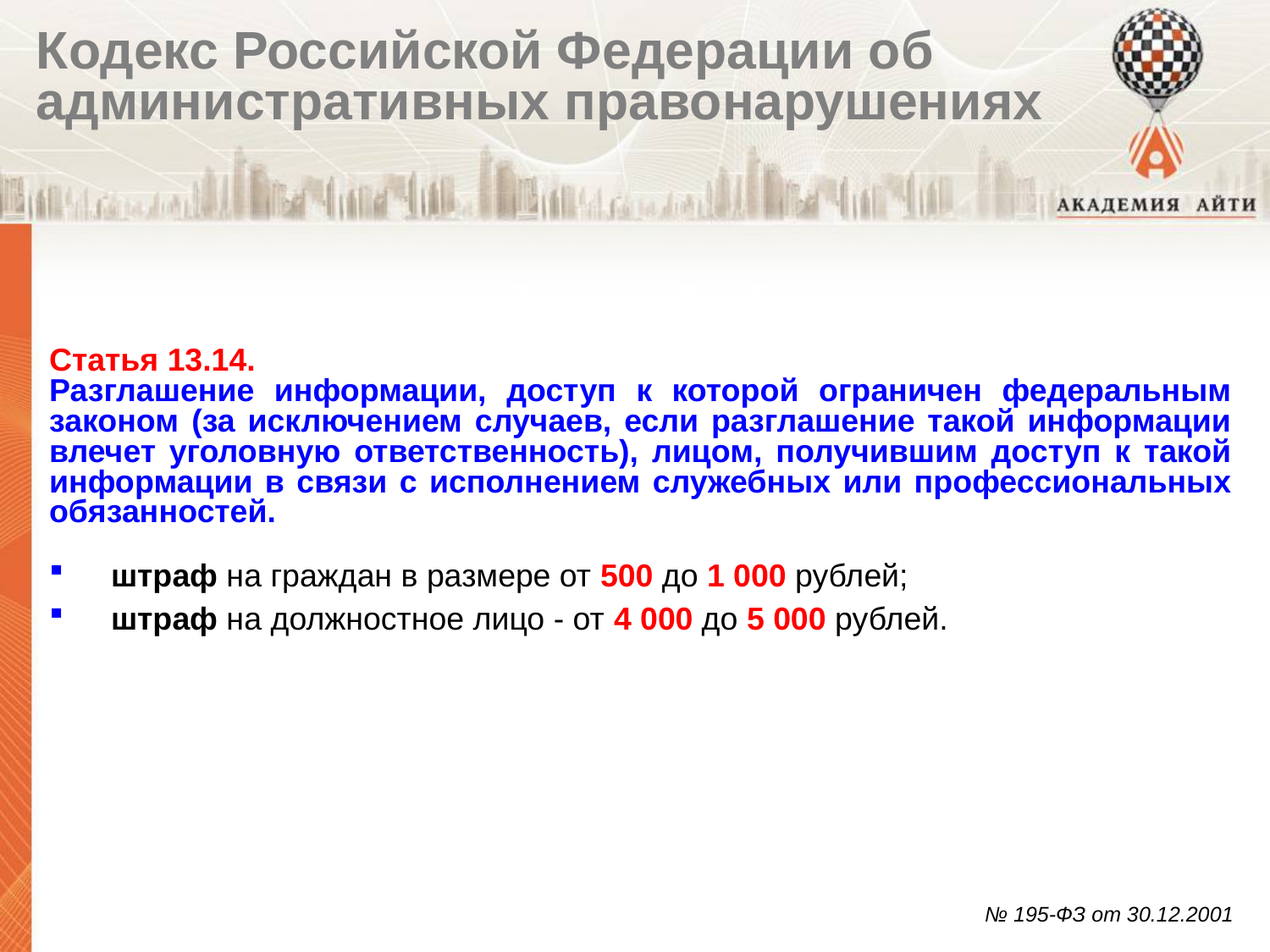

# Кодекс Российской Федерации об административных правонарушениях
Статья 13.14.
Разглашение информации, доступ к которой ограничен федеральным законом (за исключением случаев, если разглашение такой информации влечет уголовную ответственность), лицом, получившим доступ к такой информации в связи с исполнением служебных или профессиональных обязанностей.
штраф на граждан в размере от 500 до 1 000 рублей;
штраф на должностное лицо - от 4 000 до 5 000 рублей.
№ 195-ФЗ от 30.12.2001